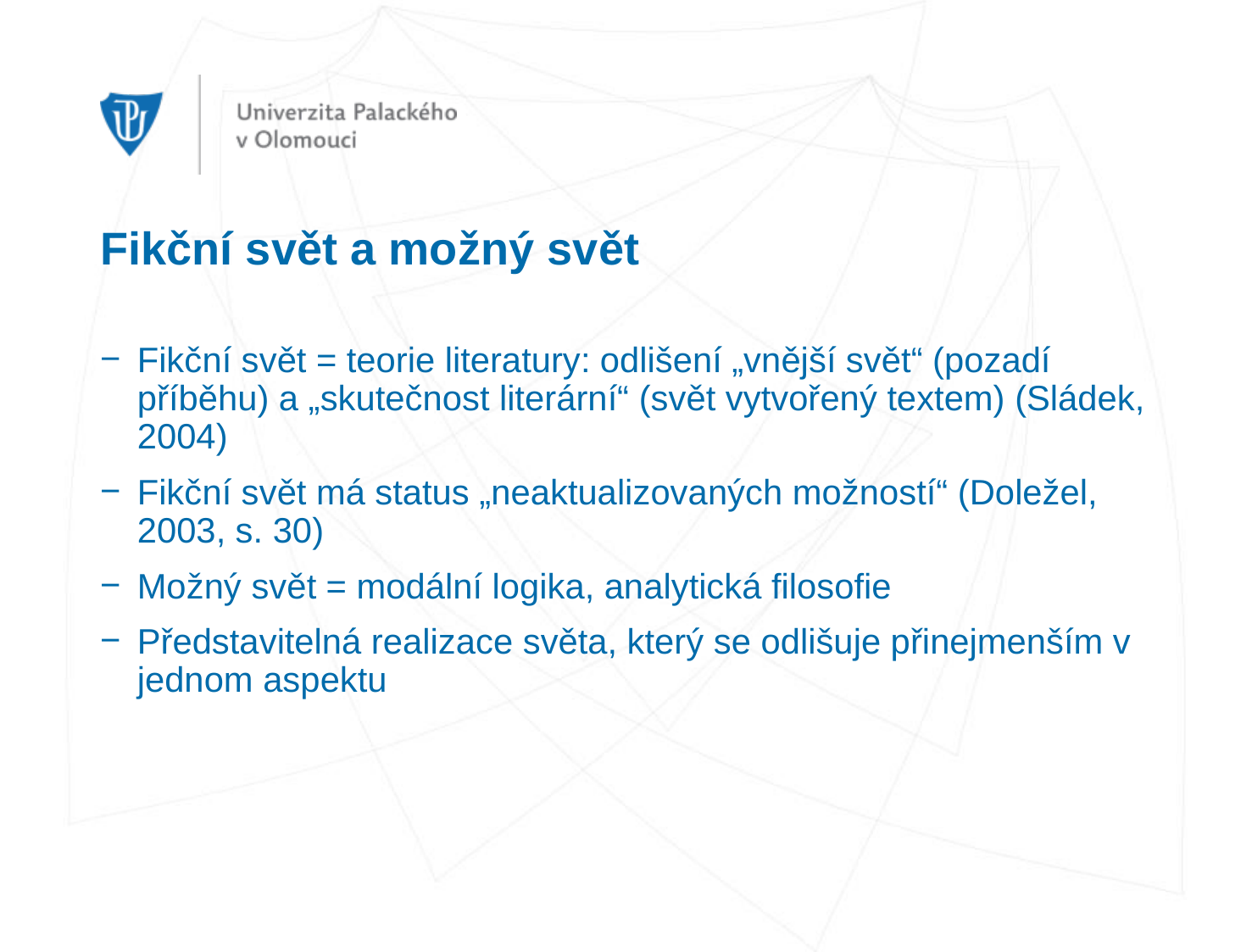

# Fikční svět a možný svět
Fikční svět = teorie literatury: odlišení „vnější svět“ (pozadí příběhu) a „skutečnost literární“ (svět vytvořený textem) (Sládek, 2004)
Fikční svět má status „neaktualizovaných možností“ (Doležel, 2003, s. 30)
Možný svět = modální logika, analytická filosofie
Představitelná realizace světa, který se odlišuje přinejmenším v jednom aspektu